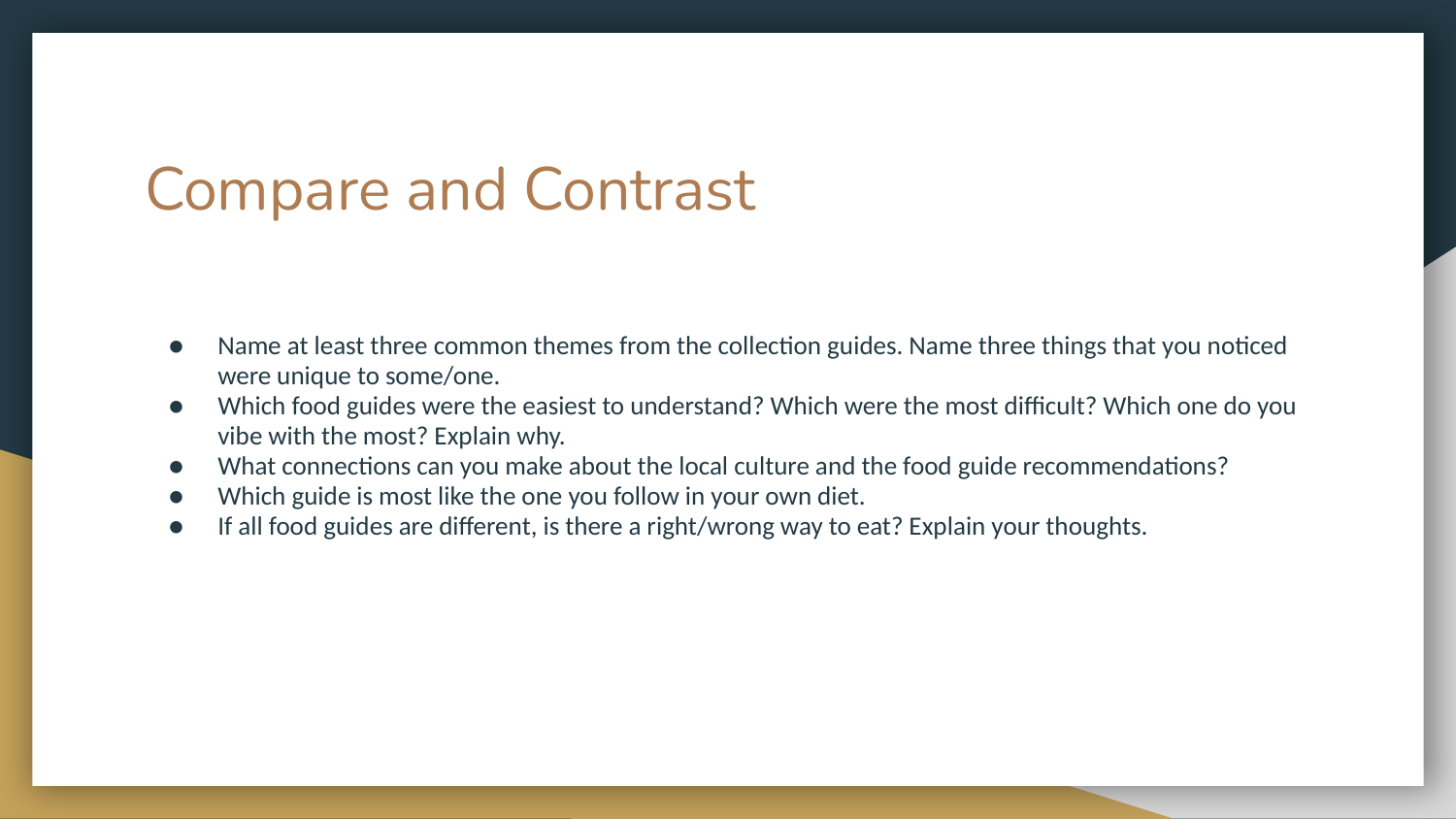

# Compare and Contrast
Name at least three common themes from the collection guides. Name three things that you noticed were unique to some/one.
Which food guides were the easiest to understand? Which were the most difficult? Which one do you vibe with the most? Explain why.
What connections can you make about the local culture and the food guide recommendations?
Which guide is most like the one you follow in your own diet.
If all food guides are different, is there a right/wrong way to eat? Explain your thoughts.